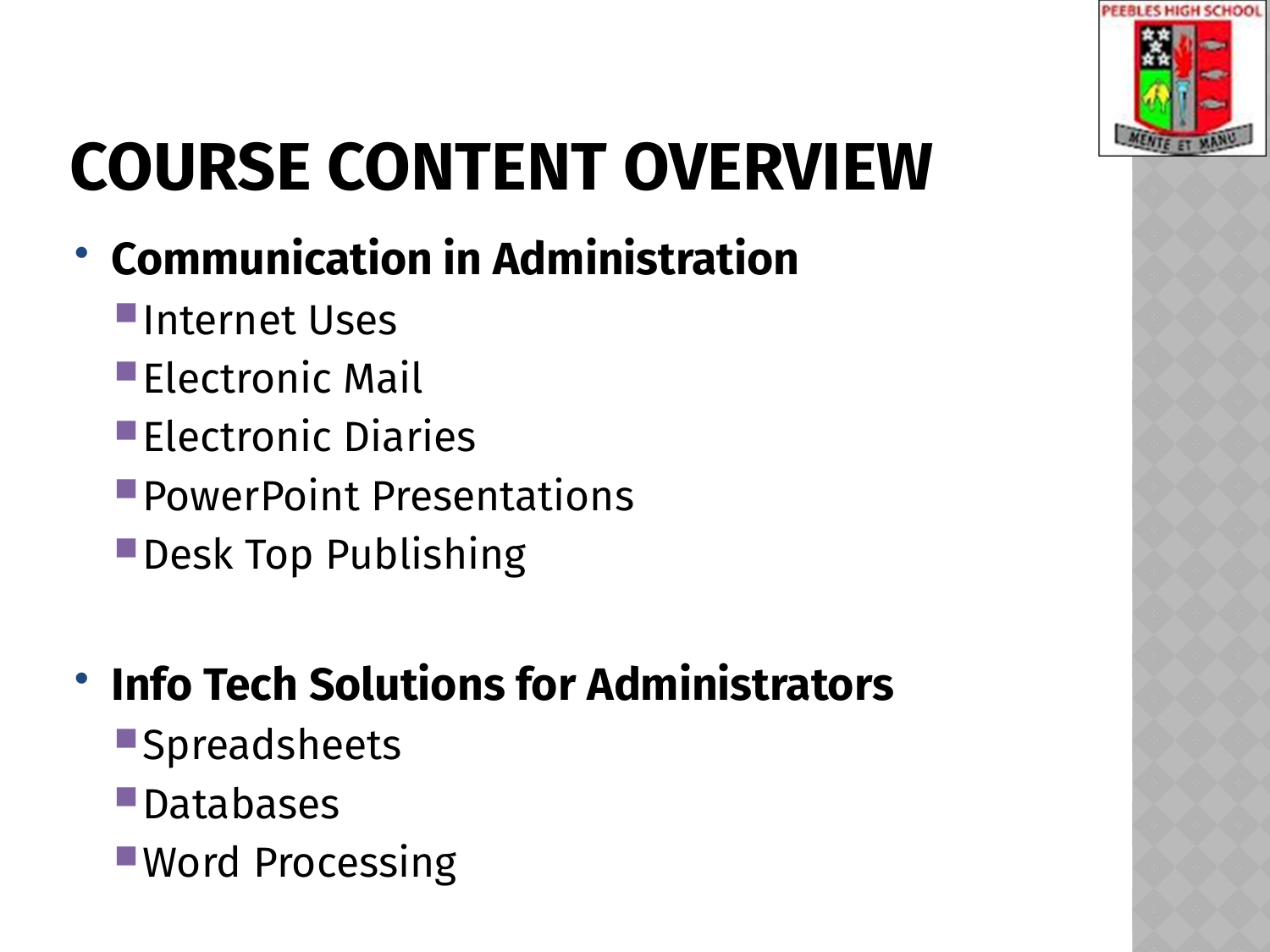

# Course Content Overview
Communication in Administration
Internet Uses
Electronic Mail
Electronic Diaries
PowerPoint Presentations
Desk Top Publishing

Info Tech Solutions for Administrators
Spreadsheets
Databases
Word Processing